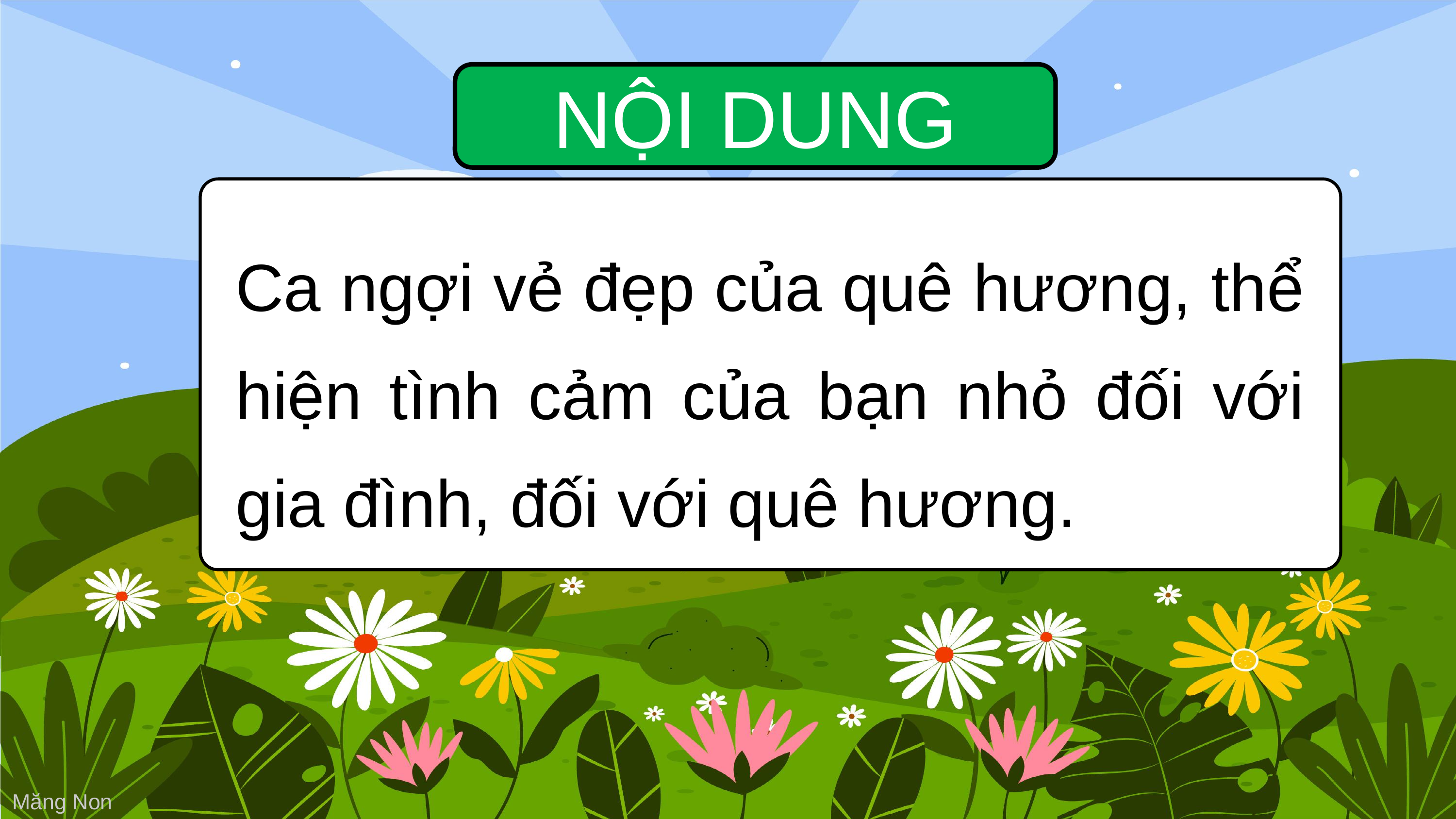

NỘI DUNG

Ca ngợi vẻ đẹp của quê hương, thể hiện tình cảm của bạn nhỏ đối với gia đình, đối với quê hương.